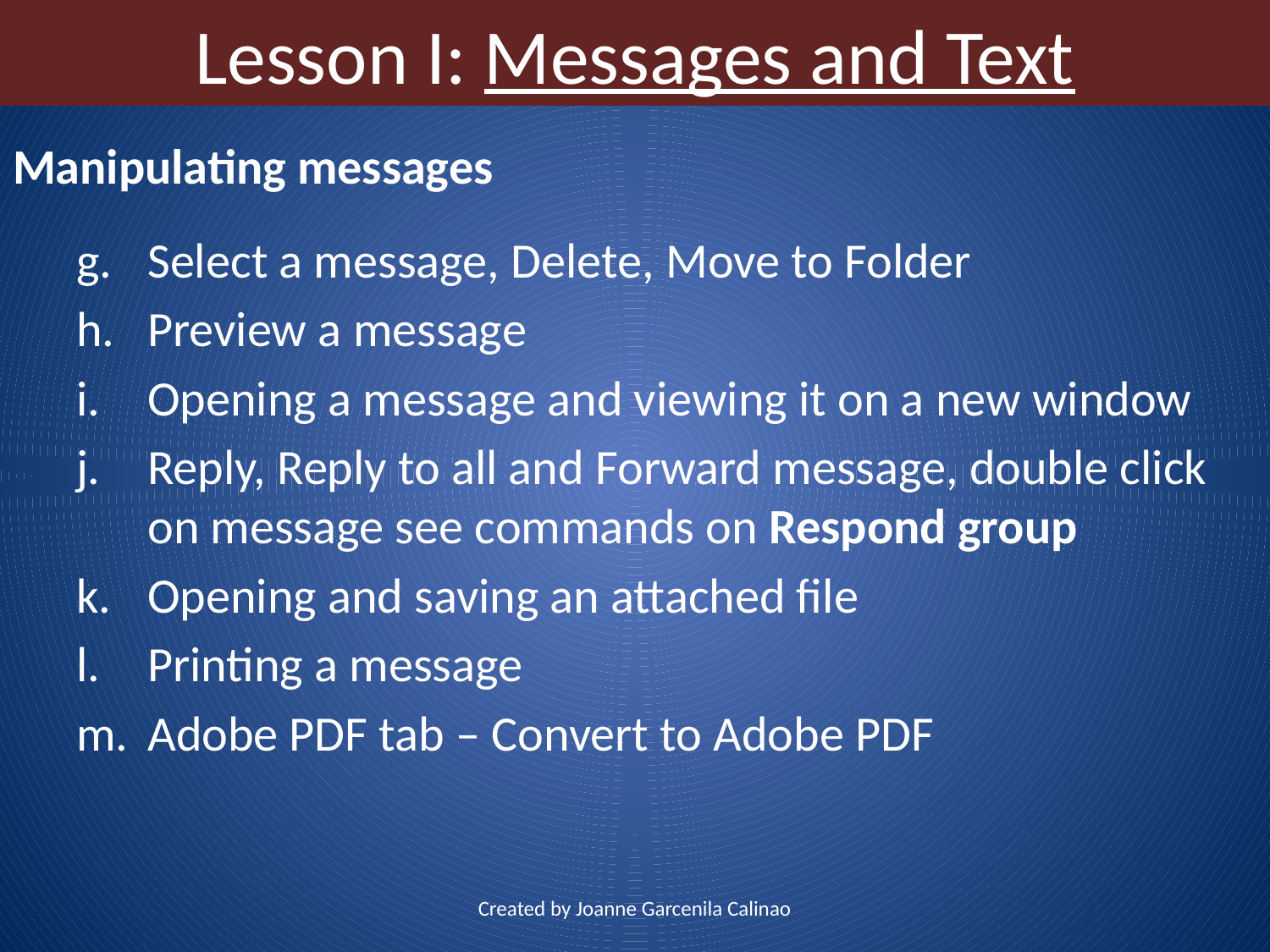

Lesson I: Messages and Text
# Manipulating messages
g.	Select a message, Delete, Move to Folder
Preview a message
Opening a message and viewing it on a new window
Reply, Reply to all and Forward message, double click on message see commands on Respond group
Opening and saving an attached file
Printing a message
Adobe PDF tab – Convert to Adobe PDF

Created by Joanne Garcenila Calinao